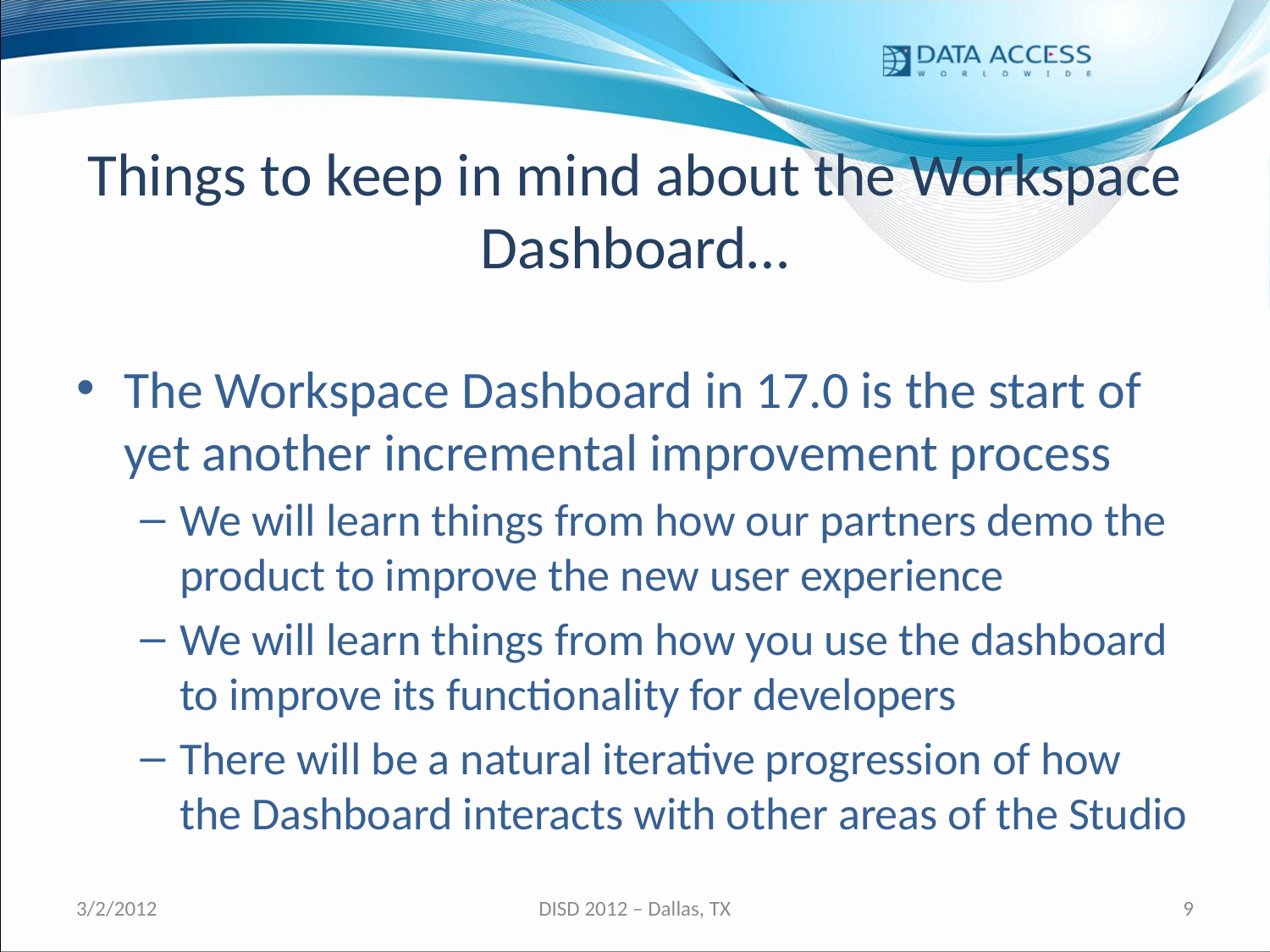

# Things to keep in mind about the Workspace Dashboard…
The Workspace Dashboard in 17.0 is the start of yet another incremental improvement process
We will learn things from how our partners demo the product to improve the new user experience
We will learn things from how you use the dashboard to improve its functionality for developers
There will be a natural iterative progression of how the Dashboard interacts with other areas of the Studio
3/2/2012
DISD 2012 – Dallas, TX
9